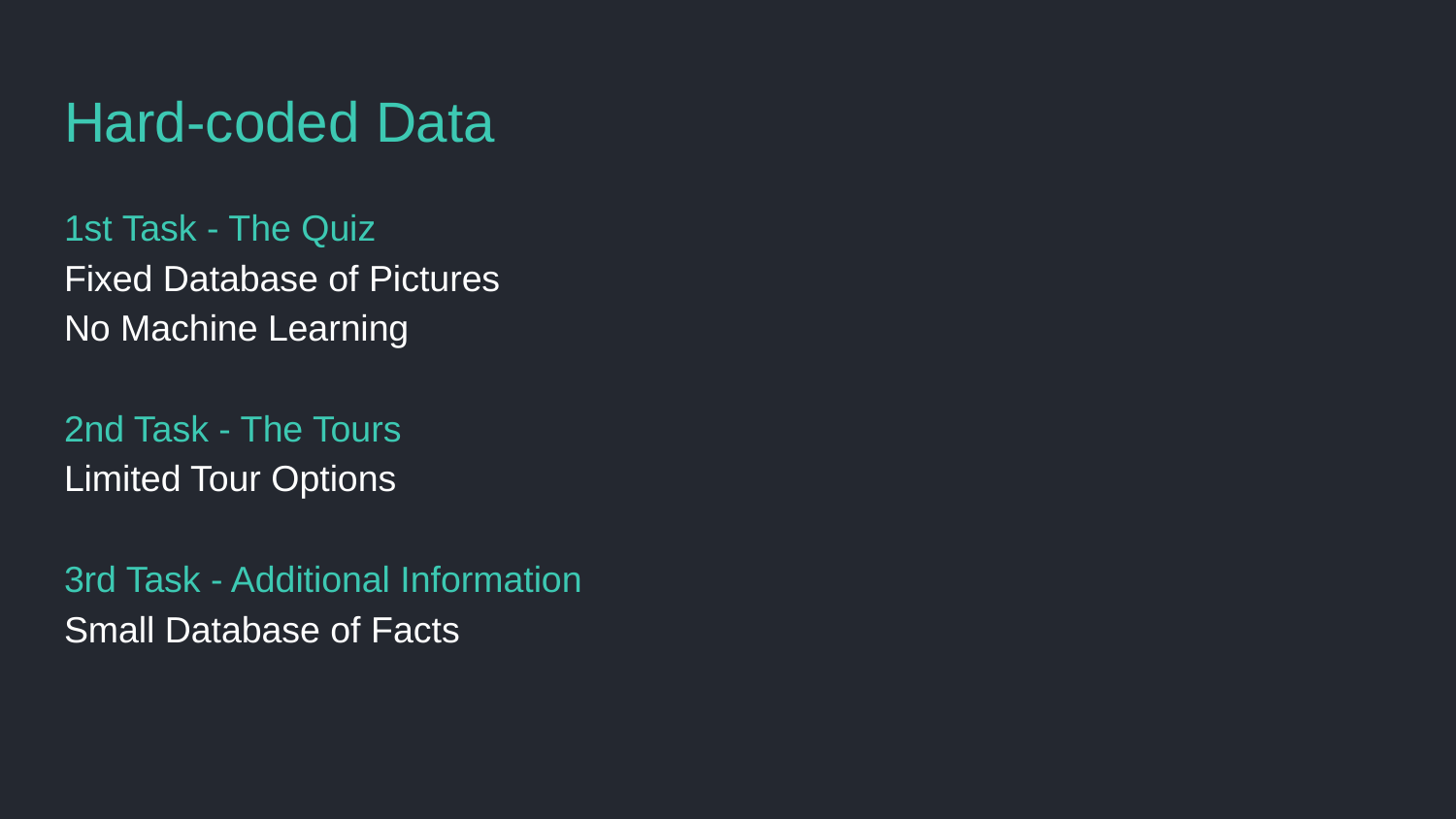

# Hard-coded Data

1st Task - The Quiz
Fixed Database of Pictures
No Machine Learning

2nd Task - The Tours
Limited Tour Options

3rd Task - Additional Information
Small Database of Facts